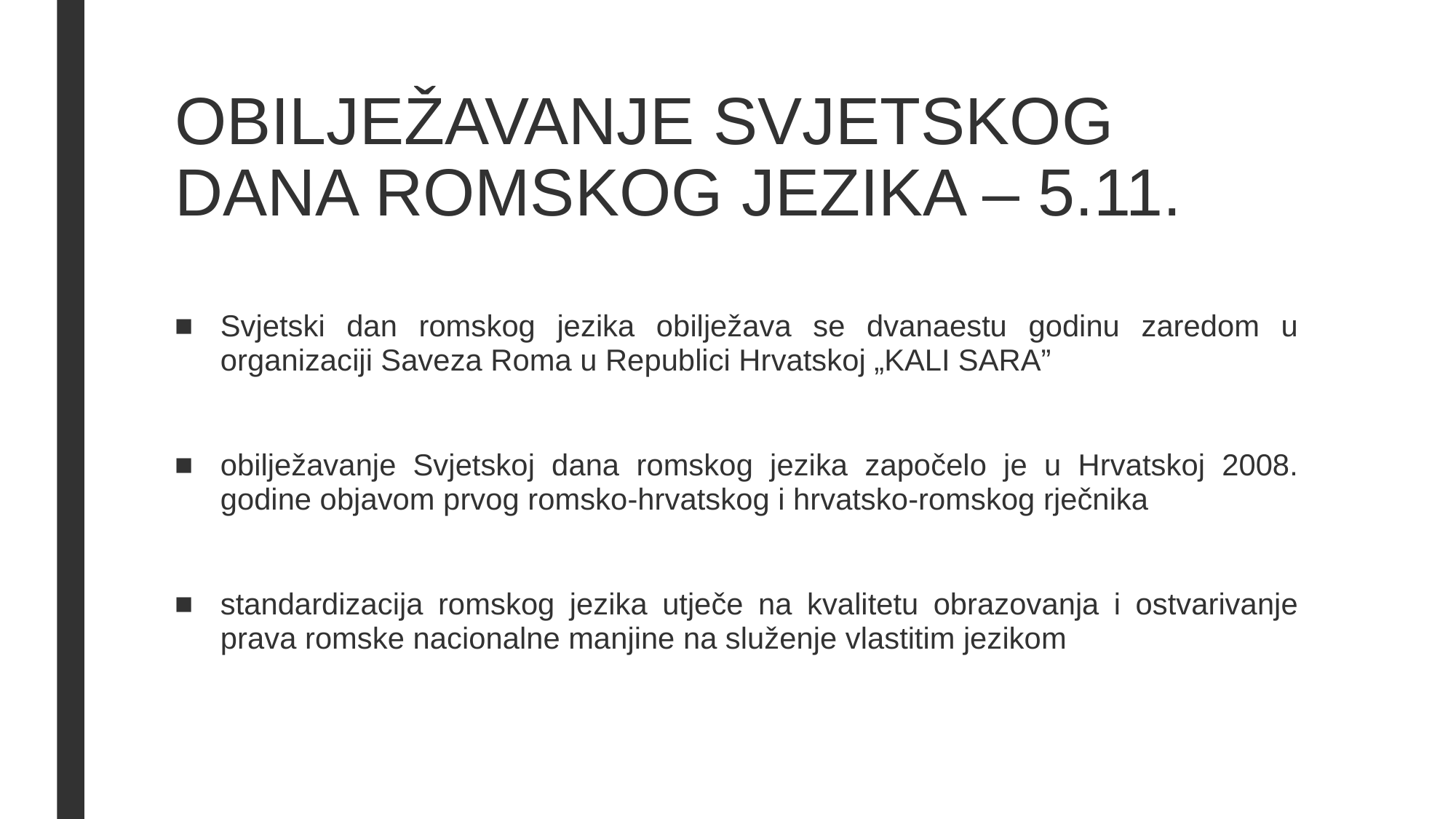

# OBILJEŽAVANJE SVJETSKOG DANA ROMSKOG JEZIKA – 5.11.
Svjetski dan romskog jezika obilježava se dvanaestu godinu zaredom u organizaciji Saveza Roma u Republici Hrvatskoj „KALI SARA”

obilježavanje Svjetskoj dana romskog jezika započelo je u Hrvatskoj 2008. godine objavom prvog romsko-hrvatskog i hrvatsko-romskog rječnika

standardizacija romskog jezika utječe na kvalitetu obrazovanja i ostvarivanje prava romske nacionalne manjine na služenje vlastitim jezikom